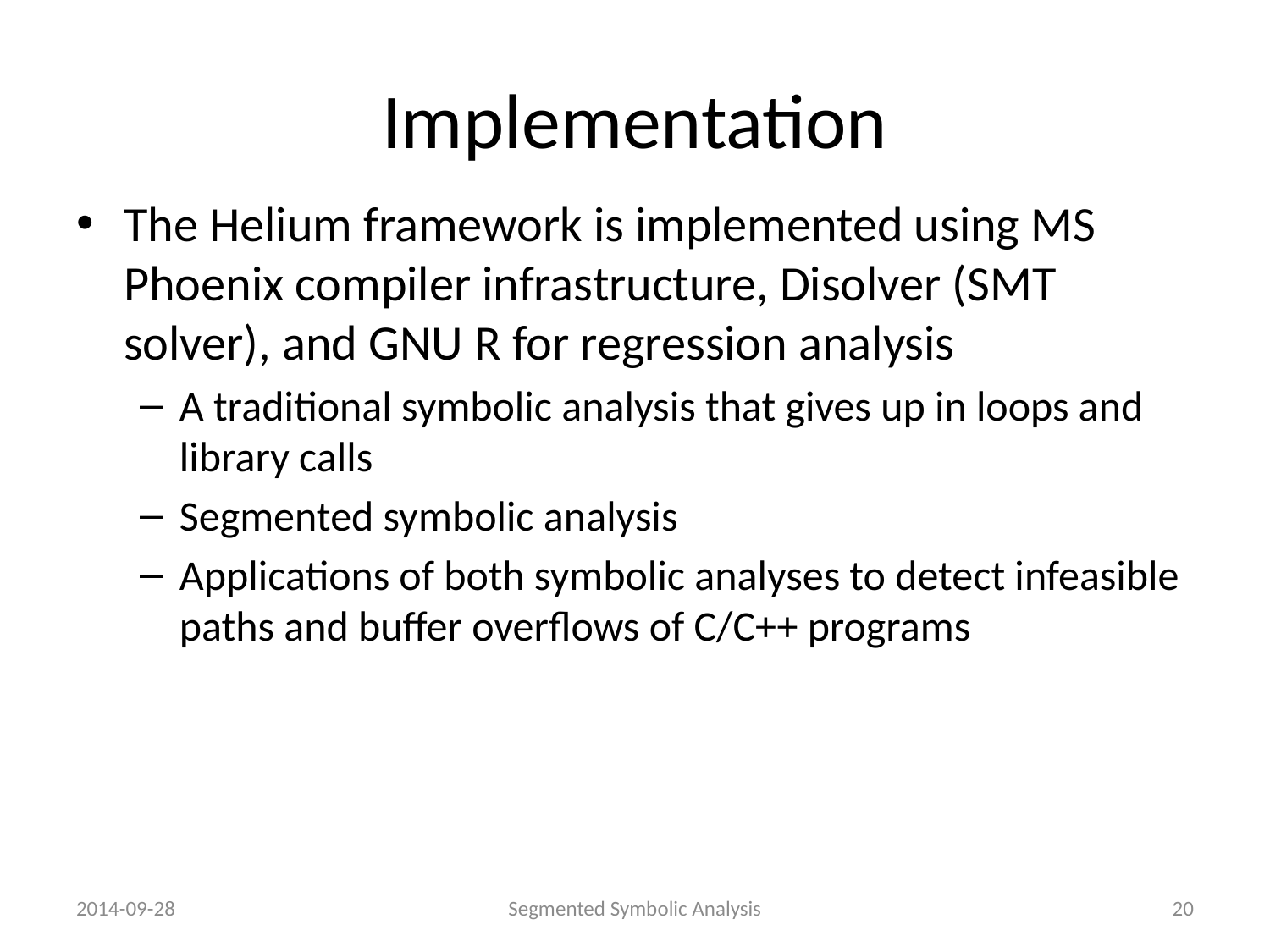

# Implementation
The Helium framework is implemented using MS Phoenix compiler infrastructure, Disolver (SMT solver), and GNU R for regression analysis
A traditional symbolic analysis that gives up in loops and library calls
Segmented symbolic analysis
Applications of both symbolic analyses to detect infeasible paths and buffer overflows of C/C++ programs

2014-09-28
Segmented Symbolic Analysis
20